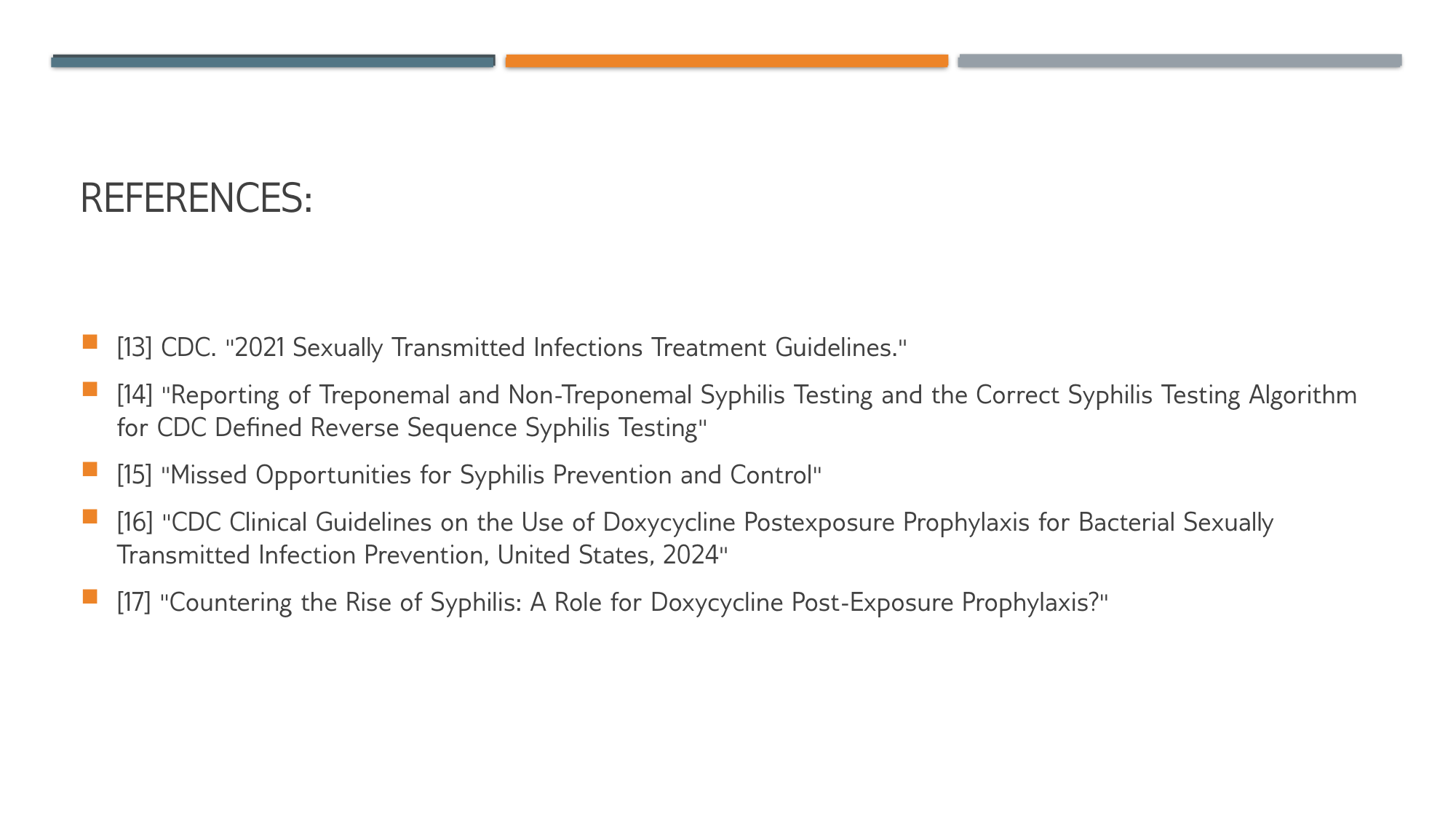

# References:
[13] CDC. "2021 Sexually Transmitted Infections Treatment Guidelines."
[14] "Reporting of Treponemal and Non-Treponemal Syphilis Testing and the Correct Syphilis Testing Algorithm for CDC Defined Reverse Sequence Syphilis Testing"
[15] "Missed Opportunities for Syphilis Prevention and Control"
[16] "CDC Clinical Guidelines on the Use of Doxycycline Postexposure Prophylaxis for Bacterial Sexually Transmitted Infection Prevention, United States, 2024"
[17] "Countering the Rise of Syphilis: A Role for Doxycycline Post-Exposure Prophylaxis?"